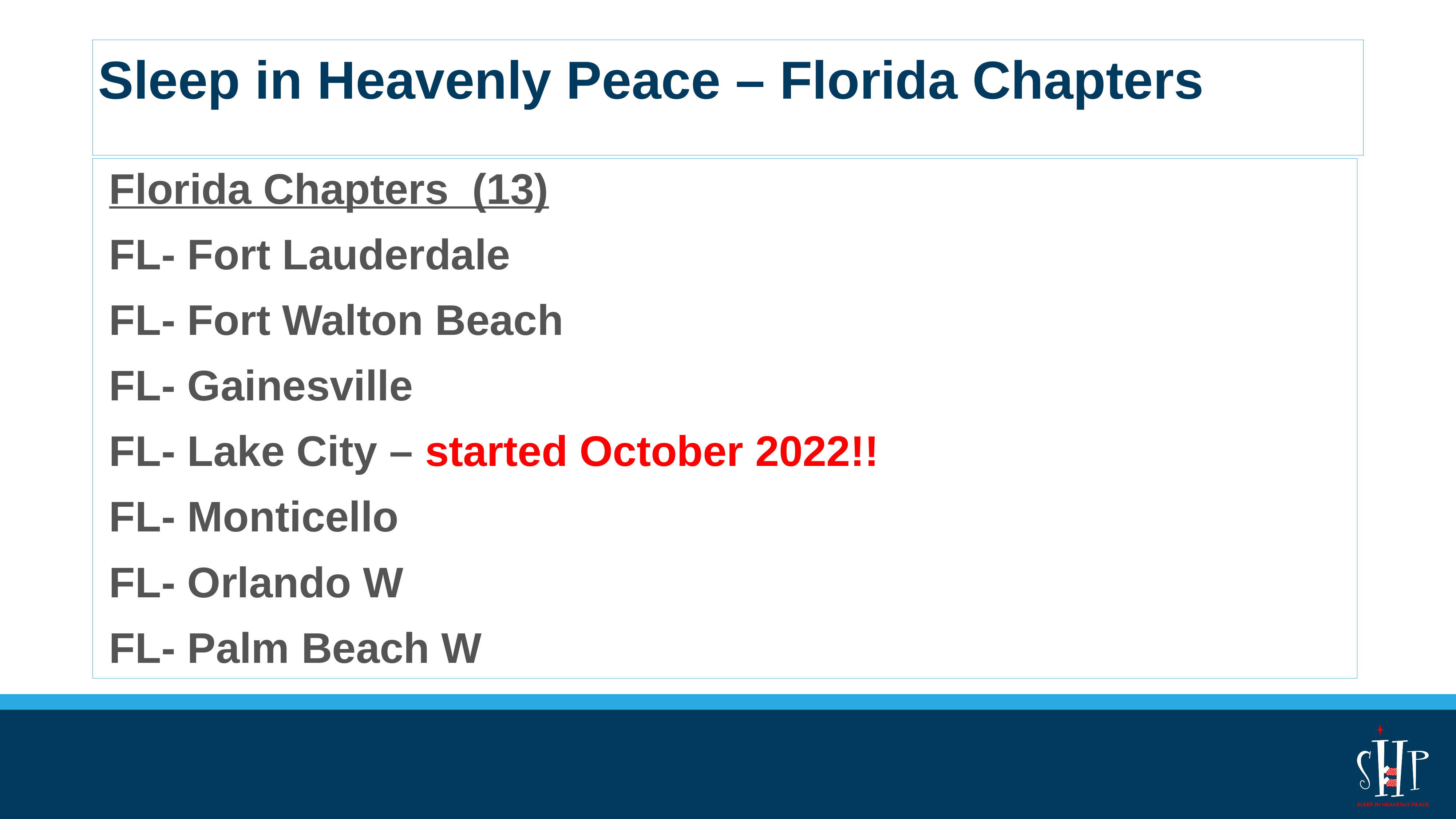

# Sleep in Heavenly Peace – Florida Chapters
Florida Chapters  (13)
FL- Fort Lauderdale
FL- Fort Walton Beach
FL- Gainesville
FL- Lake City – started October 2022!!
FL- Monticello
FL- Orlando W
FL- Palm Beach W